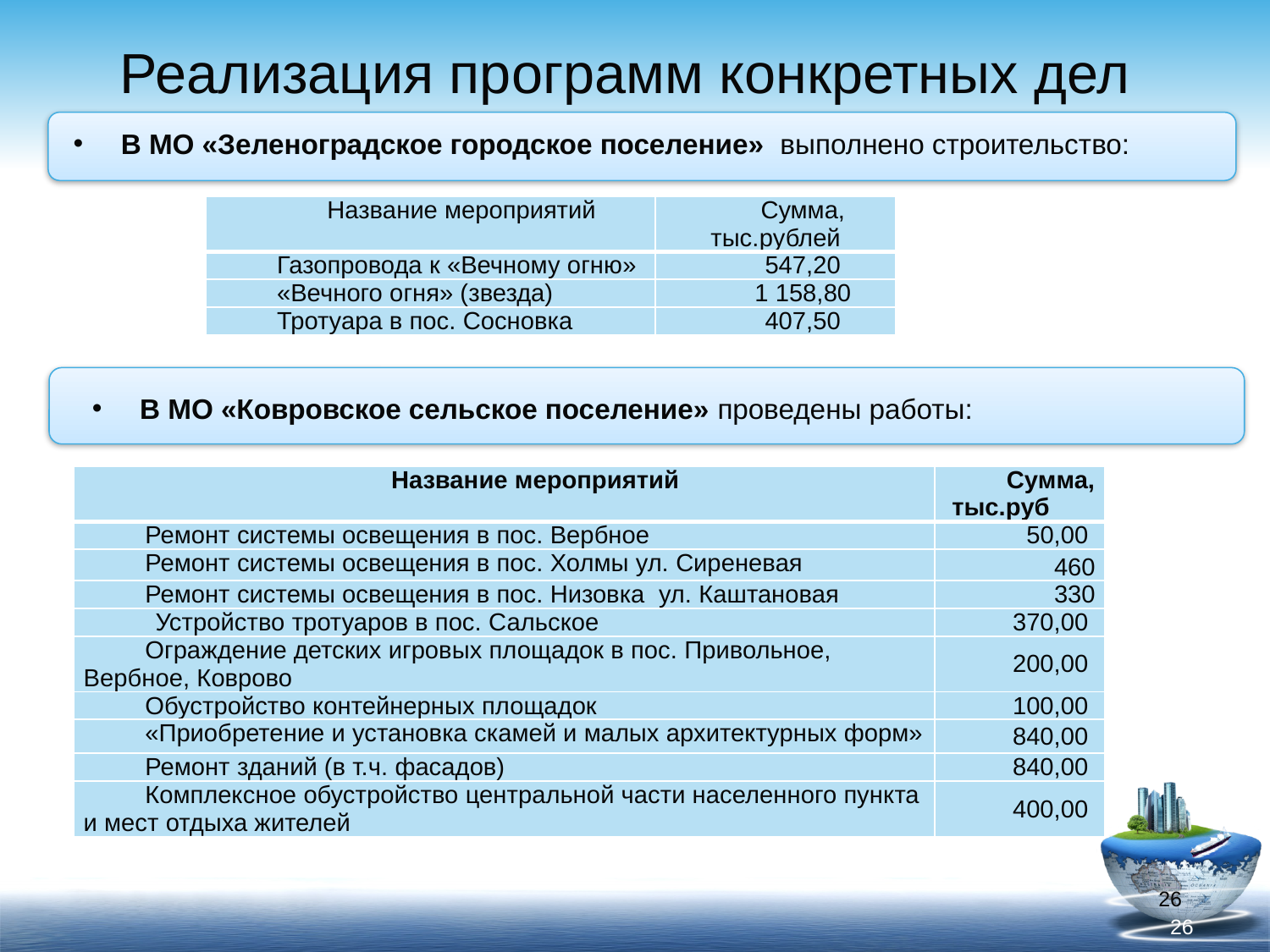

Реализация программ конкретных дел

В МО «Зеленоградское городское поселение»  выполнено строительство:

| Название мероприятий | Сумма, тыс.рублей |
| --- | --- |
| Газопровода к «Вечному огню» | 547,20 |
| «Вечного огня» (звезда) | 1 158,80 |
| Тротуара в пос. Сосновка | 407,50 |

В МО «Ковровское сельское поселение» проведены работы:
| Название мероприятий | Сумма, тыс.руб |
| --- | --- |
| Ремонт системы освещения в пос. Вербное | 50,00 |
| Ремонт системы освещения в пос. Холмы ул. Сиреневая | 460 |
| Ремонт системы освещения в пос. Низовка ул. Каштановая | 330 |
| Устройство тротуаров в пос. Сальское | 370,00 |
| Ограждение детских игровых площадок в пос. Привольное, Вербное, Коврово | 200,00 |
| Обустройство контейнерных площадок | 100,00 |
| «Приобретение и установка скамей и малых архитектурных форм» | 840,00 |
| Ремонт зданий (в т.ч. фасадов) | 840,00 |
| Комплексное обустройство центральной части населенного пункта и мест отдыха жителей | 400,00 |
26
26